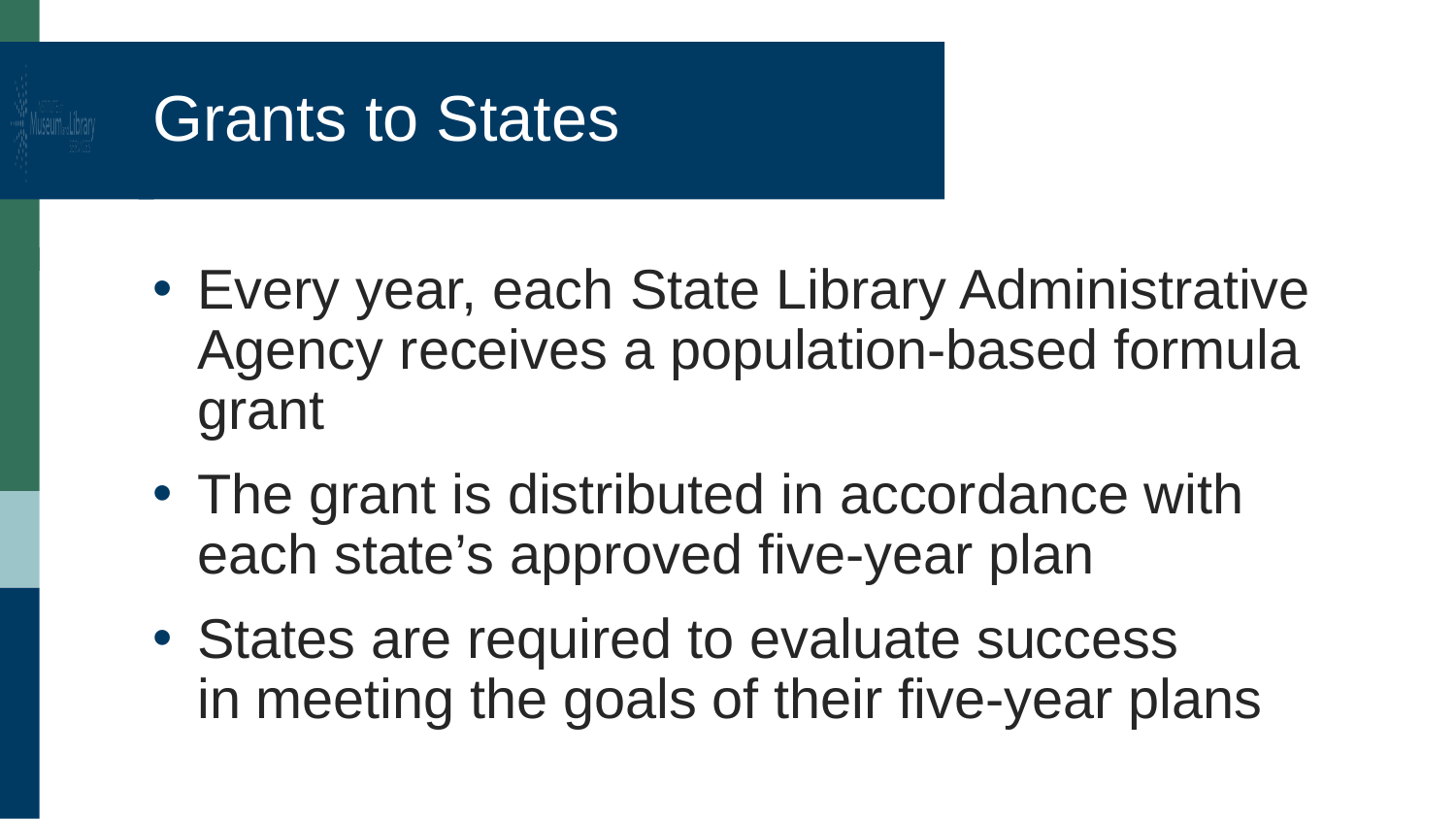

# Grants to States
Every year, each State Library Administrative Agency receives a population-based formula grant
The grant is distributed in accordance with each state’s approved five-year plan
States are required to evaluate success
in meeting the goals of their five-year plans